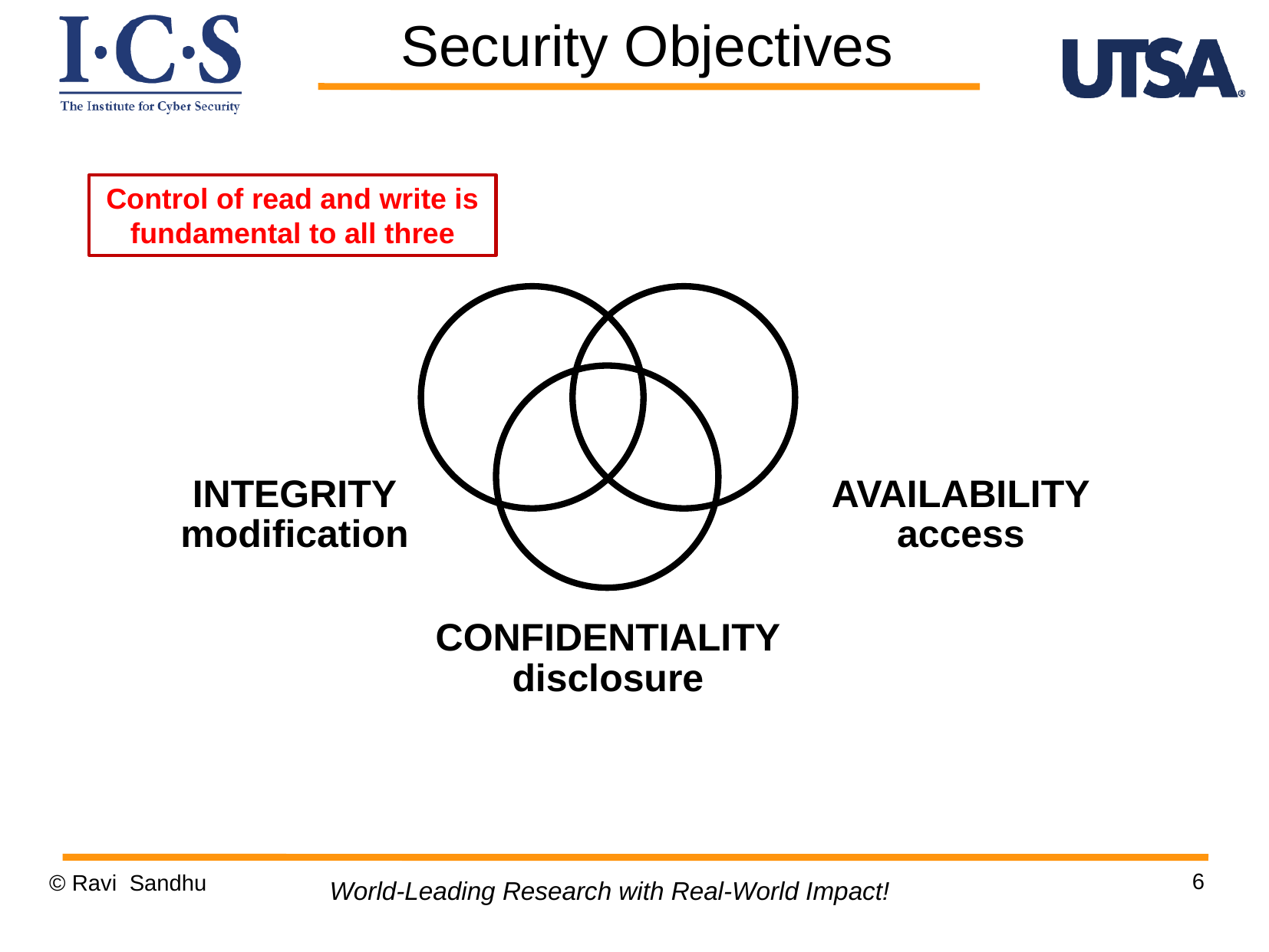

Security Objectives
Control of read and write is fundamental to all three

INTEGRITY
modification
AVAILABILITY
access
CONFIDENTIALITY
disclosure
6
© Ravi  Sandhu
World-Leading Research with Real-World Impact!